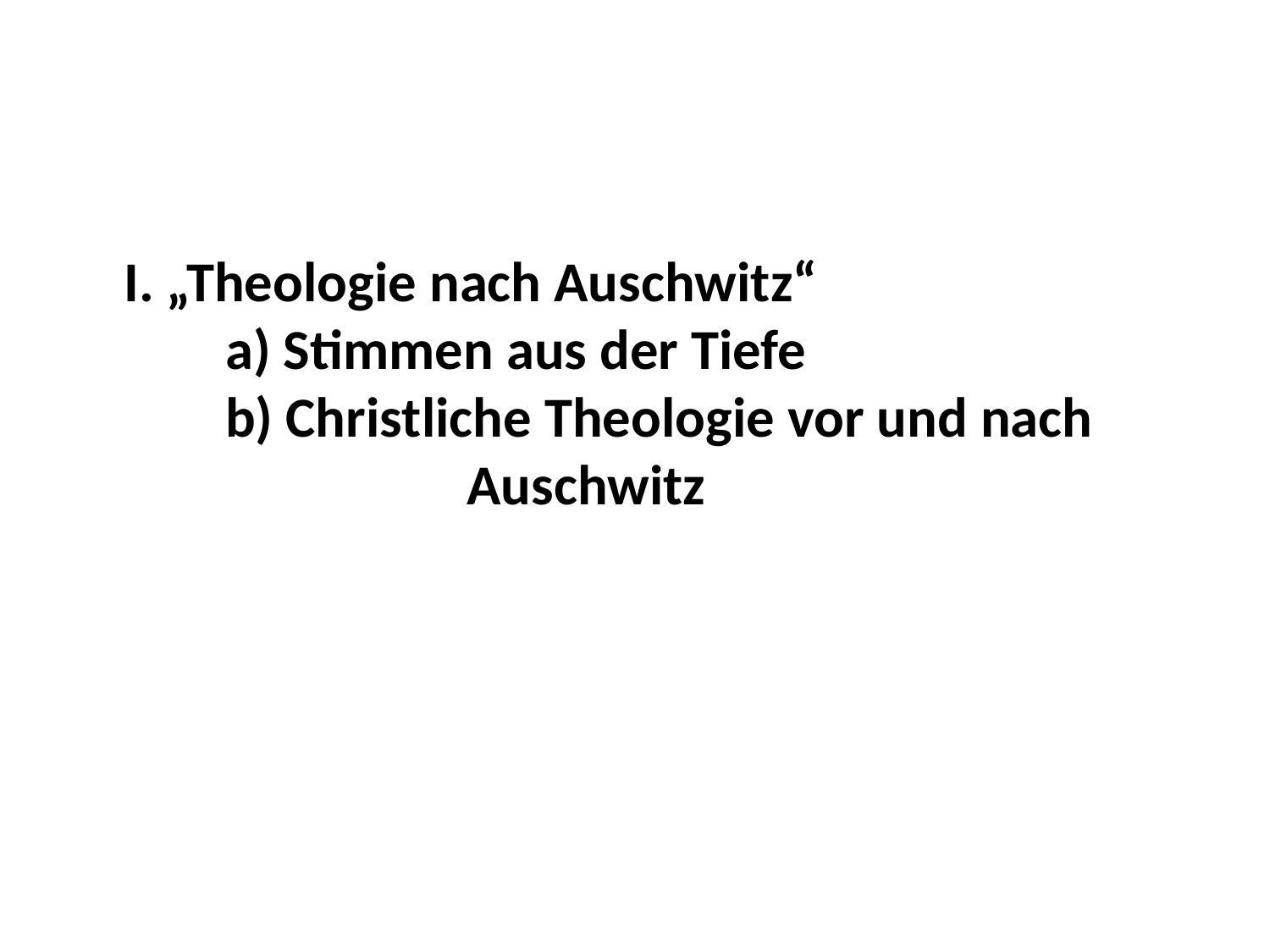

#

	I. „Theologie nach Auschwitz“
        a) Stimmen aus der Tiefe
        b) Christliche Theologie vor und nach                         	       Auschwitz